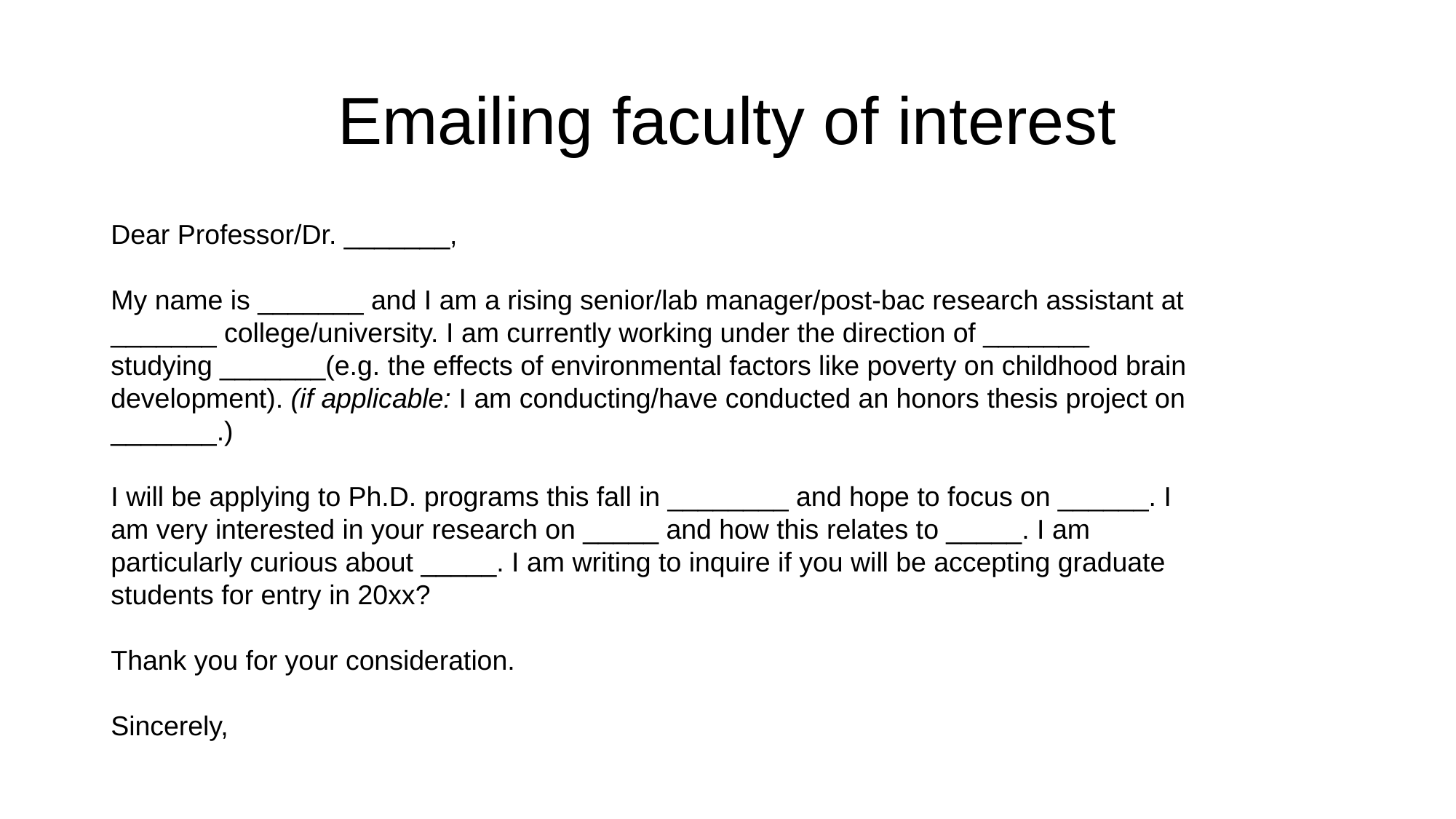

# Emailing faculty of interest

Dear Professor/Dr. _______,

My name is _______ and I am a rising senior/lab manager/post-bac research assistant at _______ college/university. I am currently working under the direction of _______  studying _______(e.g. the effects of environmental factors like poverty on childhood brain development). (if applicable: I am conducting/have conducted an honors thesis project on _______.)

I will be applying to Ph.D. programs this fall in ________ and hope to focus on ______. I am very interested in your research on _____ and how this relates to _____. I am particularly curious about _____. I am writing to inquire if you will be accepting graduate students for entry in 20xx?

Thank you for your consideration.

Sincerely,